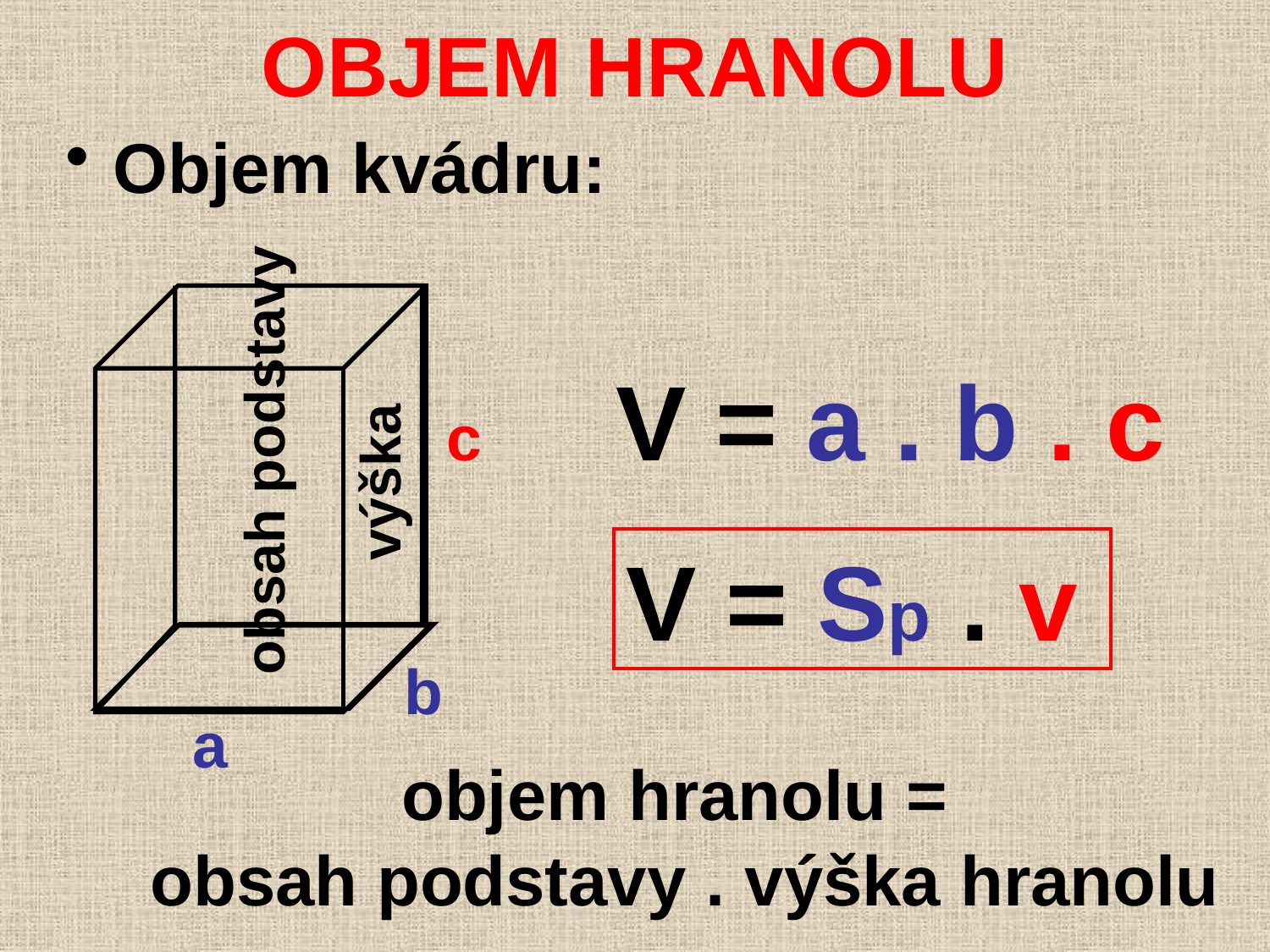

# OBJEM HRANOLU
Objem kvádru:

V = a . b . c
c
obsah podstavy
výška
V = Sp . v

b
a
objem hranolu =
obsah podstavy . výška hranolu